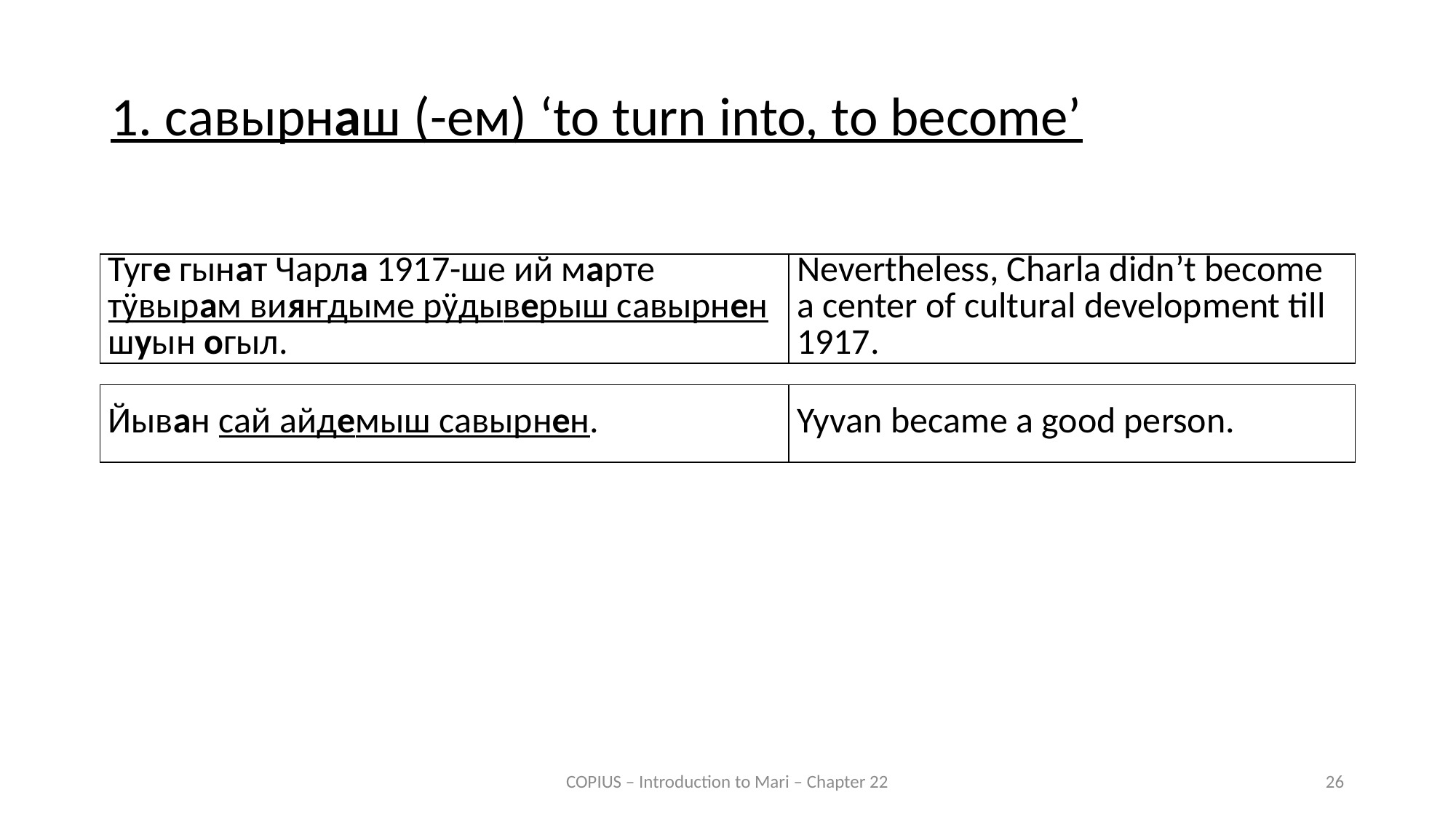

1. савырнаш (-ем) ‘to turn into, to become’
| Туге гынат Чарла 1917-ше ий марте тӱвырам вияҥдыме рӱдыверыш савырнен шуын огыл. | Nevertheless, Charla didn’t become a center of cultural development till 1917. |
| --- | --- |
| Йыван сай айдемыш савырнен. | Yyvan became a good person. |
| --- | --- |
COPIUS – Introduction to Mari – Chapter 22
26